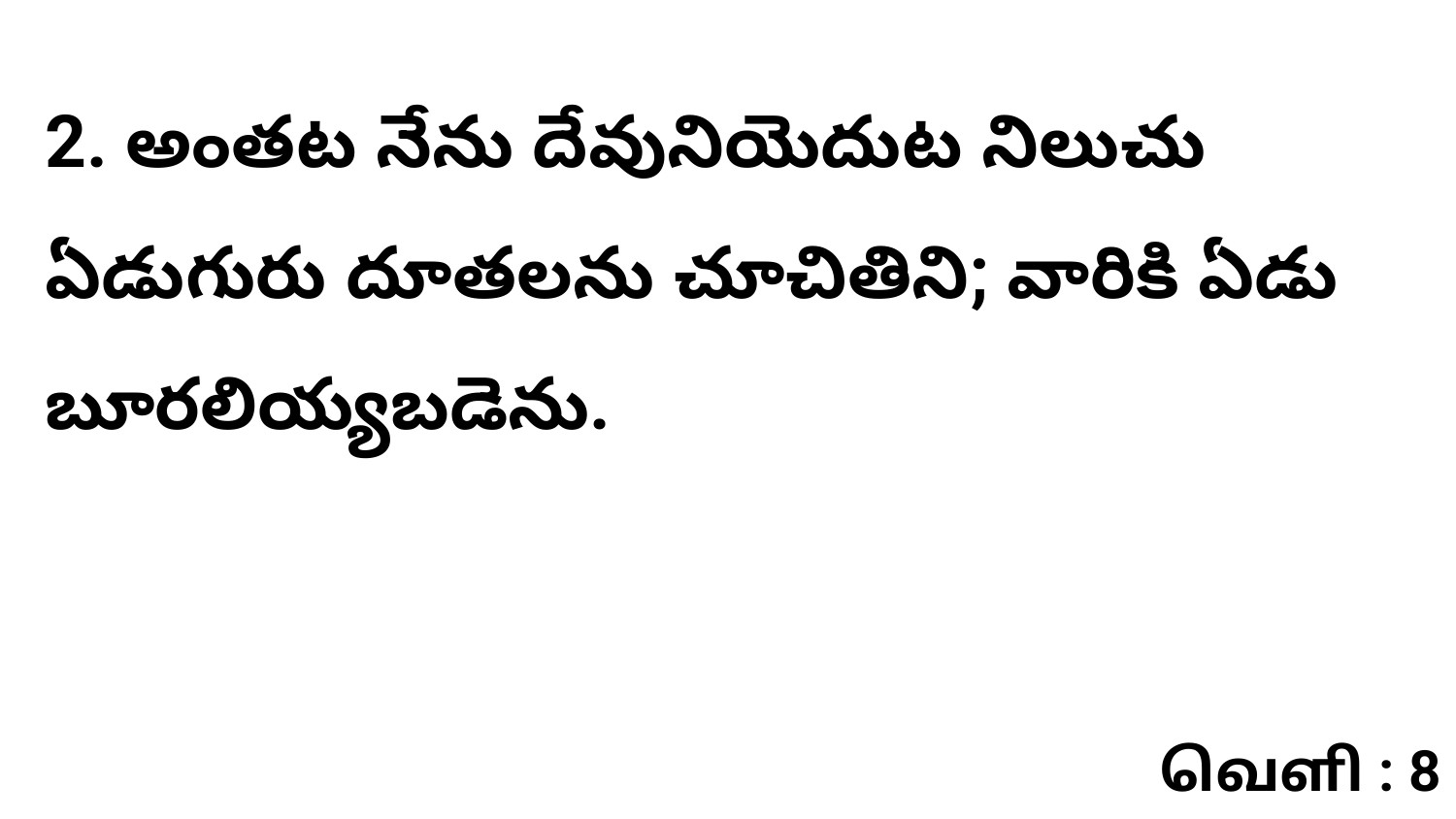

2. అంతట నేను దేవునియెదుట నిలుచు ఏడుగురు దూతలను చూచితిని; వారికి ఏడు బూరలియ్యబడెను.
வெளி : 8